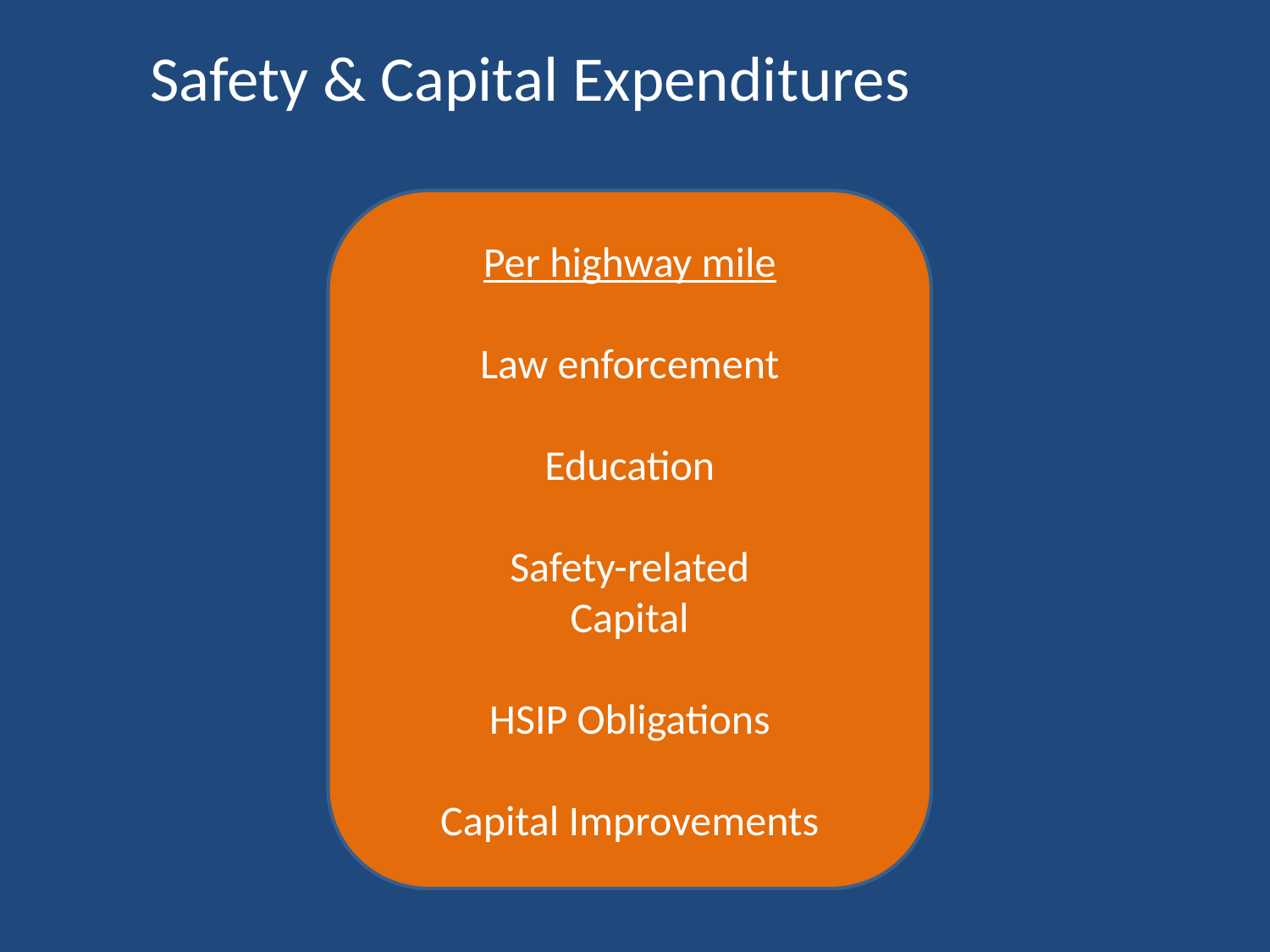

Safety & Capital Expenditures
Per highway mile

Law enforcement

Education

Safety-related
Capital

HSIP Obligations

Capital Improvements